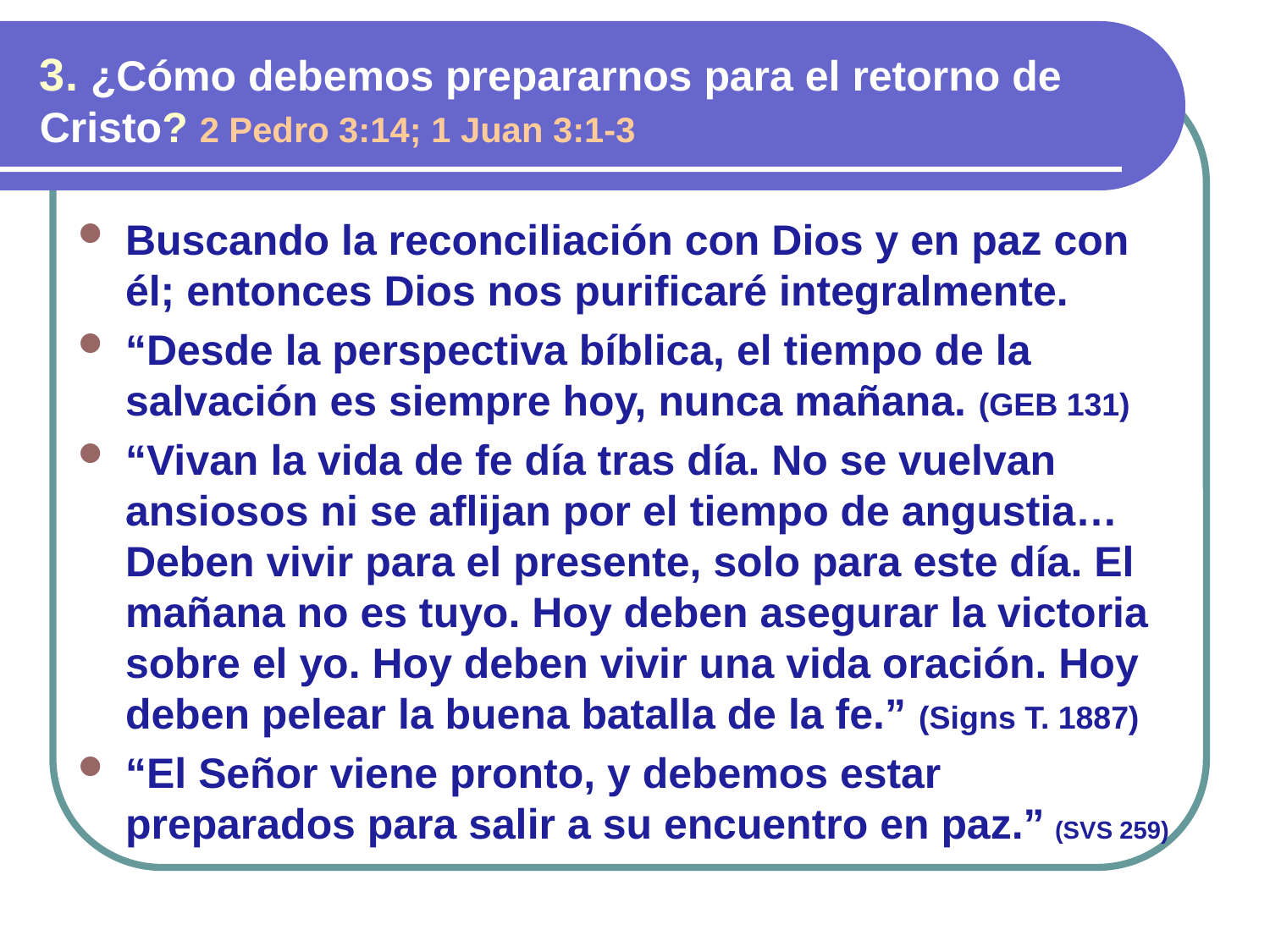

3. ¿Cómo debemos prepararnos para el retorno de Cristo? 2 Pedro 3:14; 1 Juan 3:1-3
Buscando la reconciliación con Dios y en paz con él; entonces Dios nos purificaré integralmente.
“Desde la perspectiva bíblica, el tiempo de la salvación es siempre hoy, nunca mañana. (GEB 131)
“Vivan la vida de fe día tras día. No se vuelvan ansiosos ni se aflijan por el tiempo de angustia… Deben vivir para el presente, solo para este día. El mañana no es tuyo. Hoy deben asegurar la victoria sobre el yo. Hoy deben vivir una vida oración. Hoy deben pelear la buena batalla de la fe.” (Signs T. 1887)
“El Señor viene pronto, y debemos estar preparados para salir a su encuentro en paz.” (SVS 259)